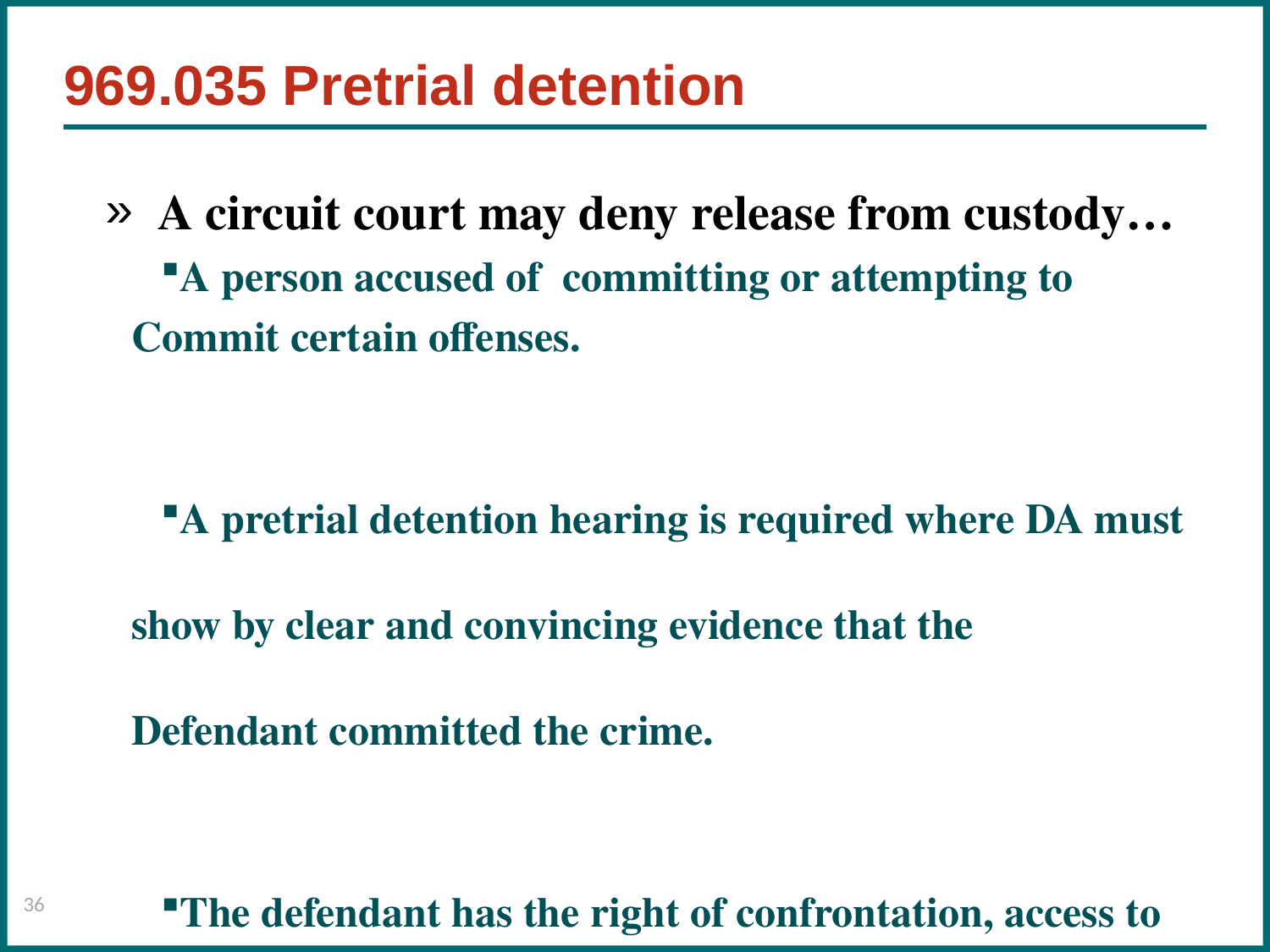

# 969.035 Pretrial detention

 A circuit court may deny release from custody…

A person accused of  committing or attempting to

Commit certain offenses.

A pretrial detention hearing is required where DA must

show by clear and convincing evidence that the

Defendant committed the crime.

The defendant has the right of confrontation, access to

Police reports and rules of evidence apply meaning no

hearsay

36